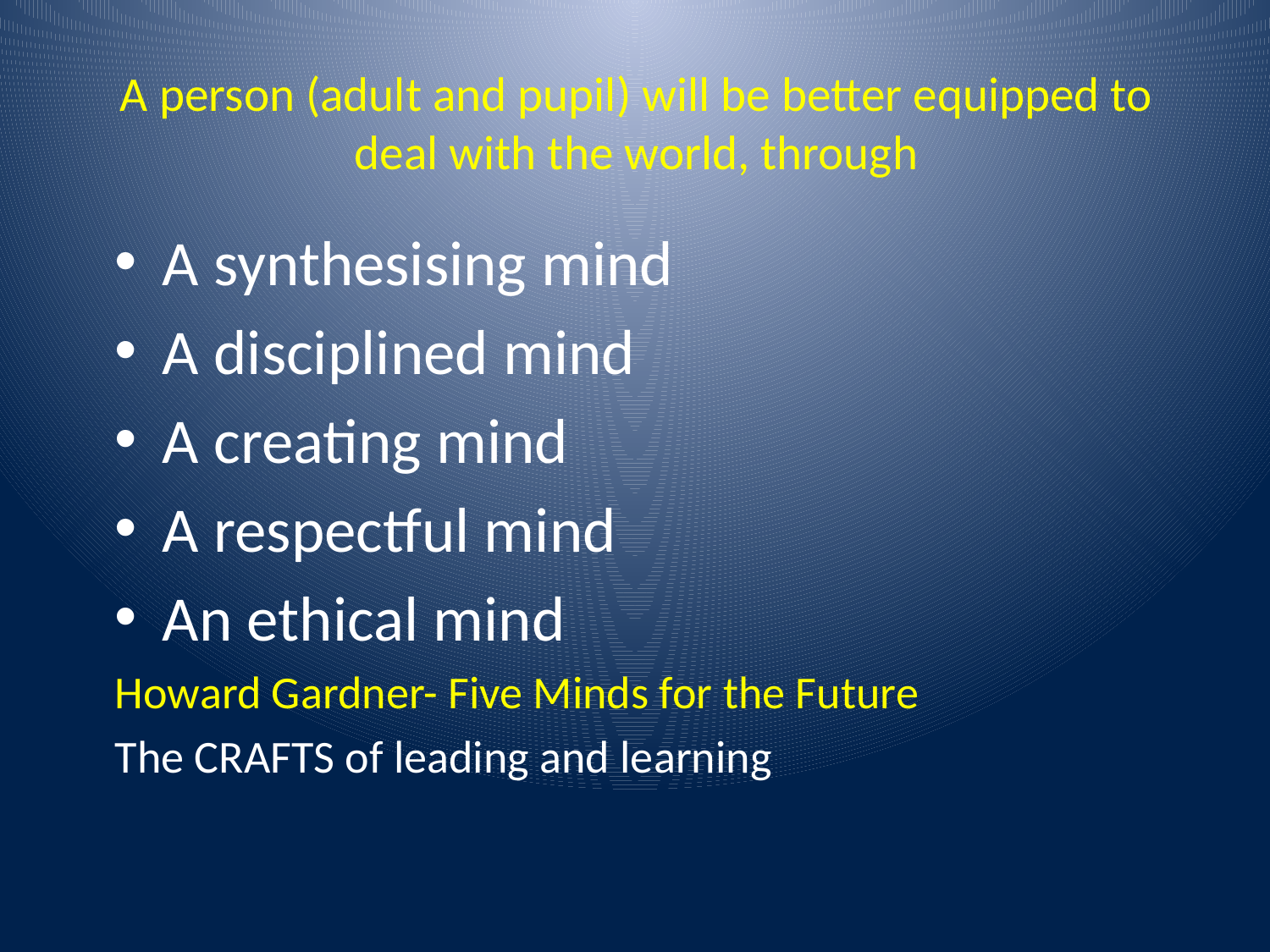

# A person (adult and pupil) will be better equipped to deal with the world, through
A synthesising mind
A disciplined mind
A creating mind
A respectful mind
An ethical mind
Howard Gardner- Five Minds for the Future
The CRAFTS of leading and learning